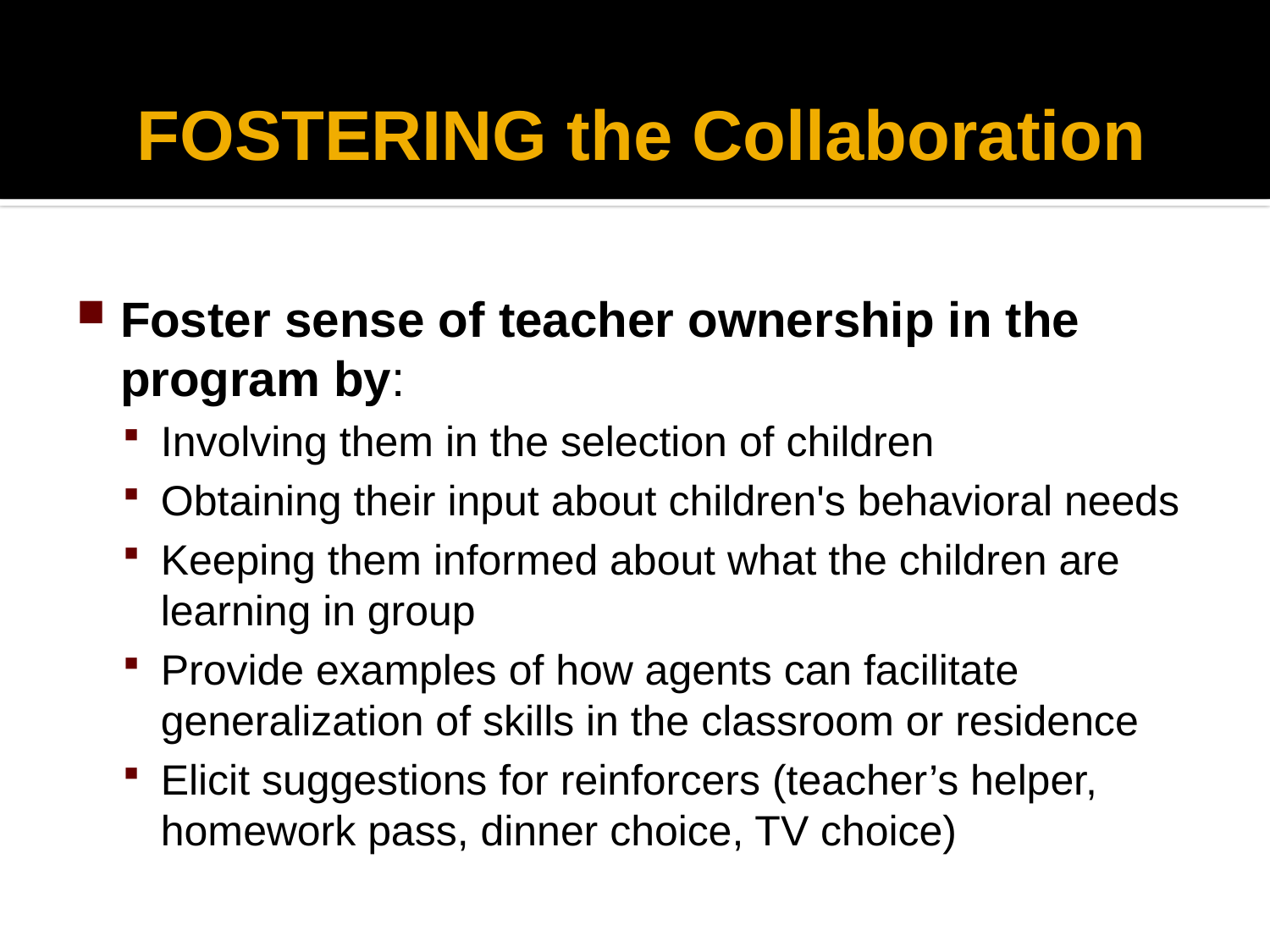

# FOSTERING the Collaboration
Foster sense of teacher ownership in the program by:
Involving them in the selection of children
Obtaining their input about children's behavioral needs
Keeping them informed about what the children are learning in group
Provide examples of how agents can facilitate generalization of skills in the classroom or residence
Elicit suggestions for reinforcers (teacher’s helper, homework pass, dinner choice, TV choice)